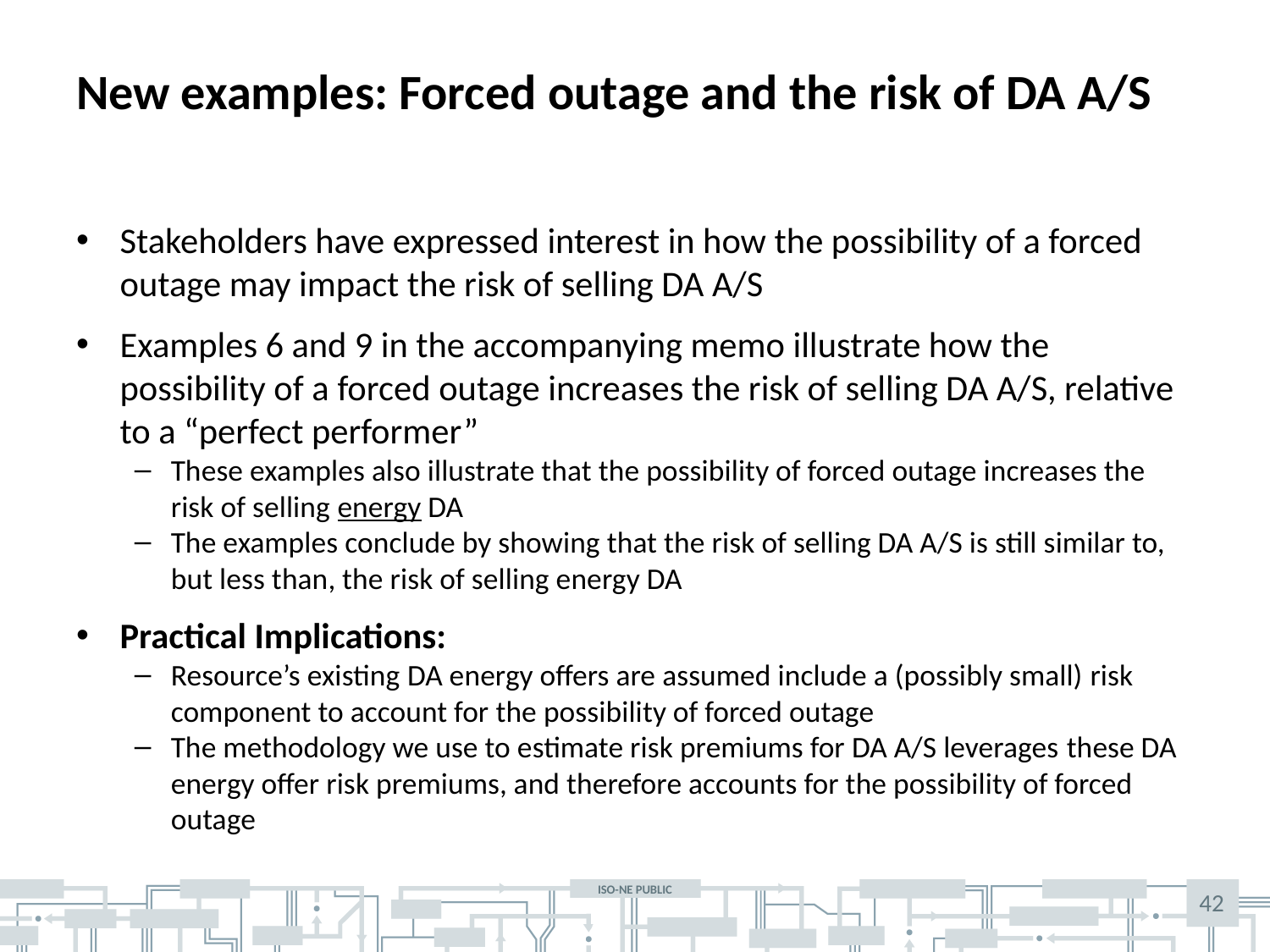

# New examples: Forced outage and the risk of DA A/S
Stakeholders have expressed interest in how the possibility of a forced outage may impact the risk of selling DA A/S
Examples 6 and 9 in the accompanying memo illustrate how the possibility of a forced outage increases the risk of selling DA A/S, relative to a “perfect performer”
These examples also illustrate that the possibility of forced outage increases the risk of selling energy DA
The examples conclude by showing that the risk of selling DA A/S is still similar to, but less than, the risk of selling energy DA
Practical Implications:
Resource’s existing DA energy offers are assumed include a (possibly small) risk component to account for the possibility of forced outage
The methodology we use to estimate risk premiums for DA A/S leverages these DA energy offer risk premiums, and therefore accounts for the possibility of forced outage

42